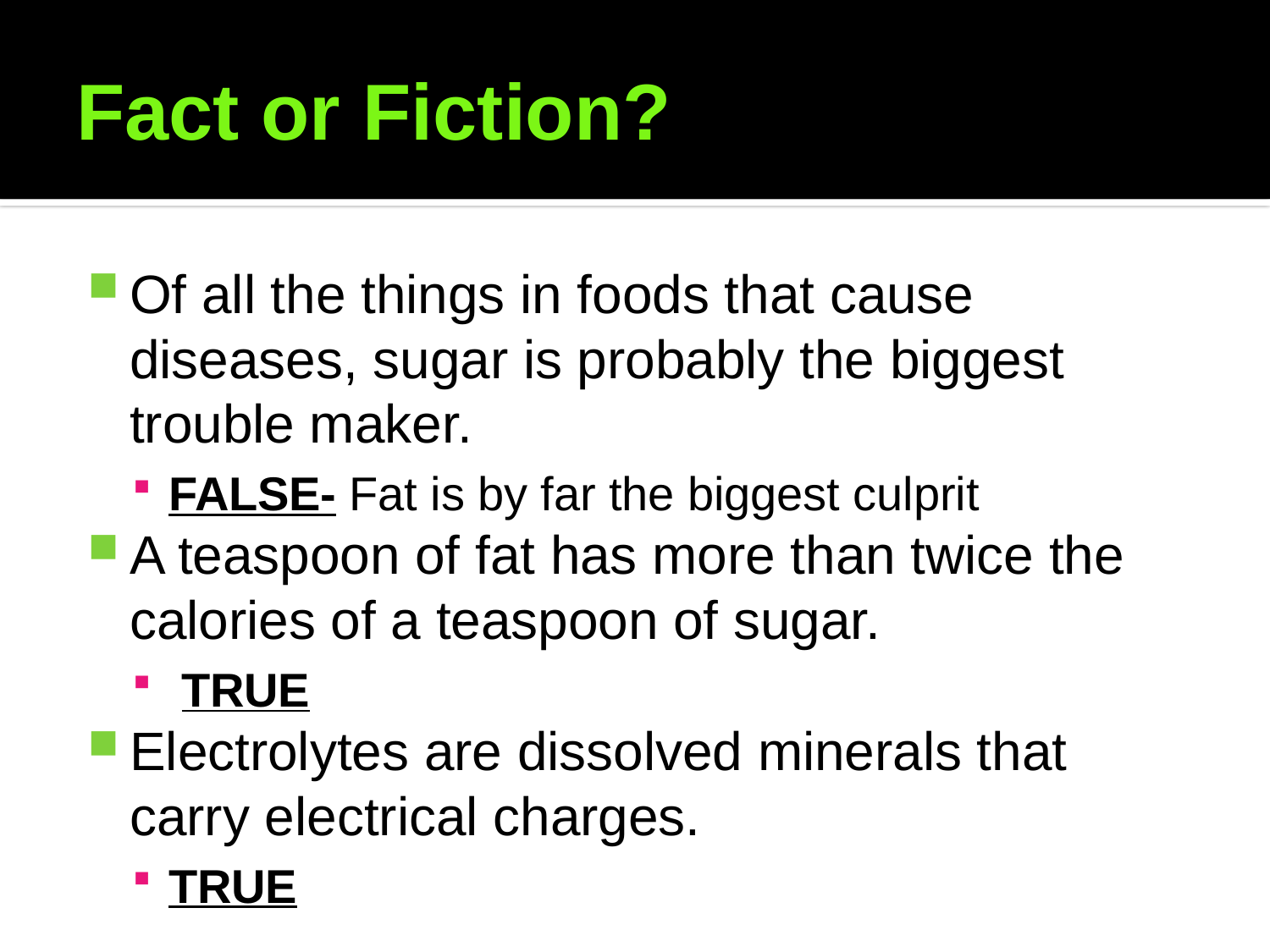

# Fact or Fiction?
Of all the things in foods that cause diseases, sugar is probably the biggest trouble maker.
FALSE- Fat is by far the biggest culprit
A teaspoon of fat has more than twice the calories of a teaspoon of sugar.
 TRUE
Electrolytes are dissolved minerals that carry electrical charges.
TRUE